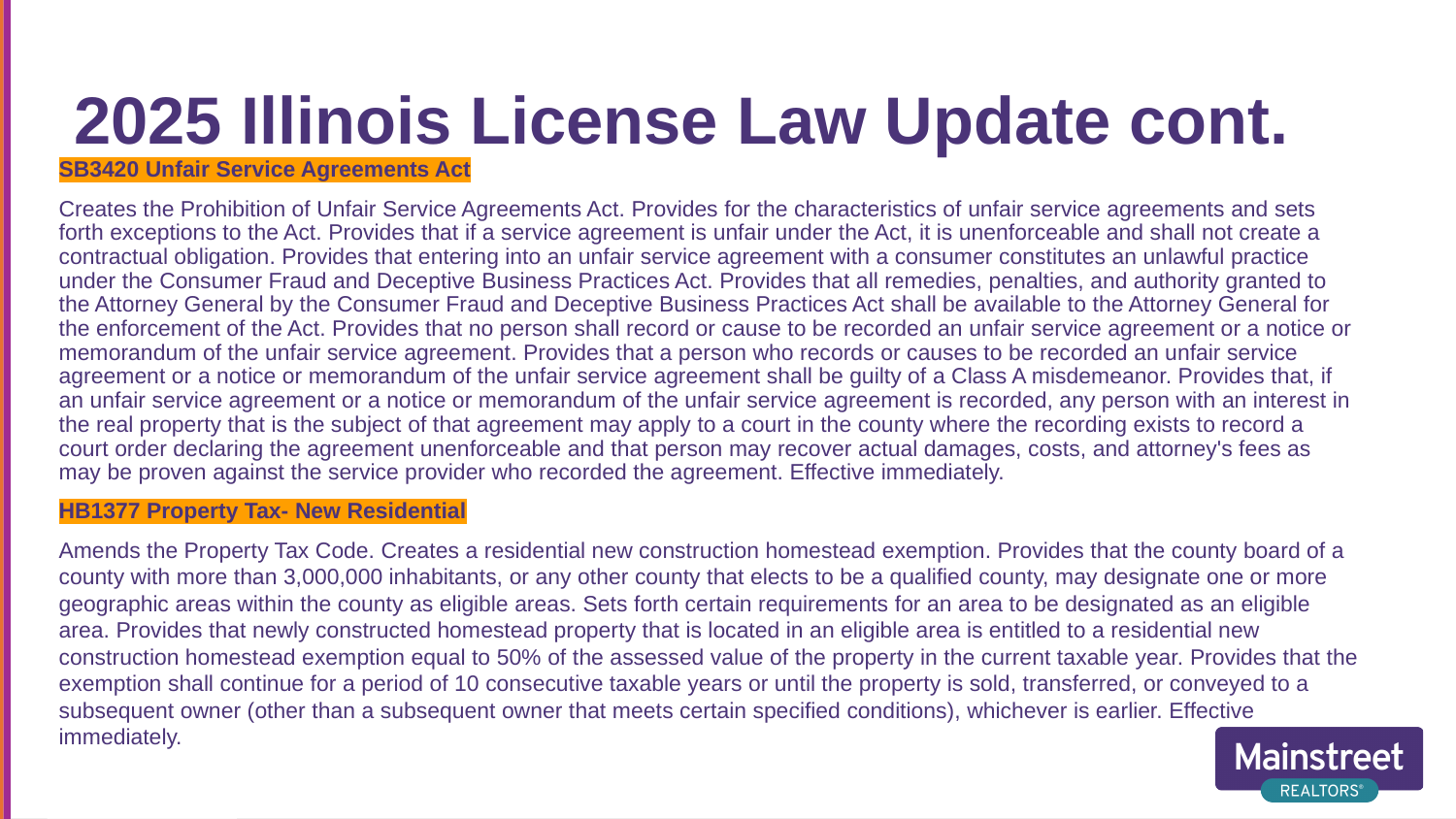

# 2025 Illinois License Law Update cont.
SB3420 Unfair Service Agreements Act
Creates the Prohibition of Unfair Service Agreements Act. Provides for the characteristics of unfair service agreements and sets forth exceptions to the Act. Provides that if a service agreement is unfair under the Act, it is unenforceable and shall not create a contractual obligation. Provides that entering into an unfair service agreement with a consumer constitutes an unlawful practice under the Consumer Fraud and Deceptive Business Practices Act. Provides that all remedies, penalties, and authority granted to the Attorney General by the Consumer Fraud and Deceptive Business Practices Act shall be available to the Attorney General for the enforcement of the Act. Provides that no person shall record or cause to be recorded an unfair service agreement or a notice or memorandum of the unfair service agreement. Provides that a person who records or causes to be recorded an unfair service agreement or a notice or memorandum of the unfair service agreement shall be guilty of a Class A misdemeanor. Provides that, if an unfair service agreement or a notice or memorandum of the unfair service agreement is recorded, any person with an interest in the real property that is the subject of that agreement may apply to a court in the county where the recording exists to record a court order declaring the agreement unenforceable and that person may recover actual damages, costs, and attorney's fees as may be proven against the service provider who recorded the agreement. Effective immediately.
HB1377 Property Tax- New Residential
Amends the Property Tax Code. Creates a residential new construction homestead exemption. Provides that the county board of a county with more than 3,000,000 inhabitants, or any other county that elects to be a qualified county, may designate one or more geographic areas within the county as eligible areas. Sets forth certain requirements for an area to be designated as an eligible area. Provides that newly constructed homestead property that is located in an eligible area is entitled to a residential new construction homestead exemption equal to 50% of the assessed value of the property in the current taxable year. Provides that the exemption shall continue for a period of 10 consecutive taxable years or until the property is sold, transferred, or conveyed to a subsequent owner (other than a subsequent owner that meets certain specified conditions), whichever is earlier. Effective immediately.